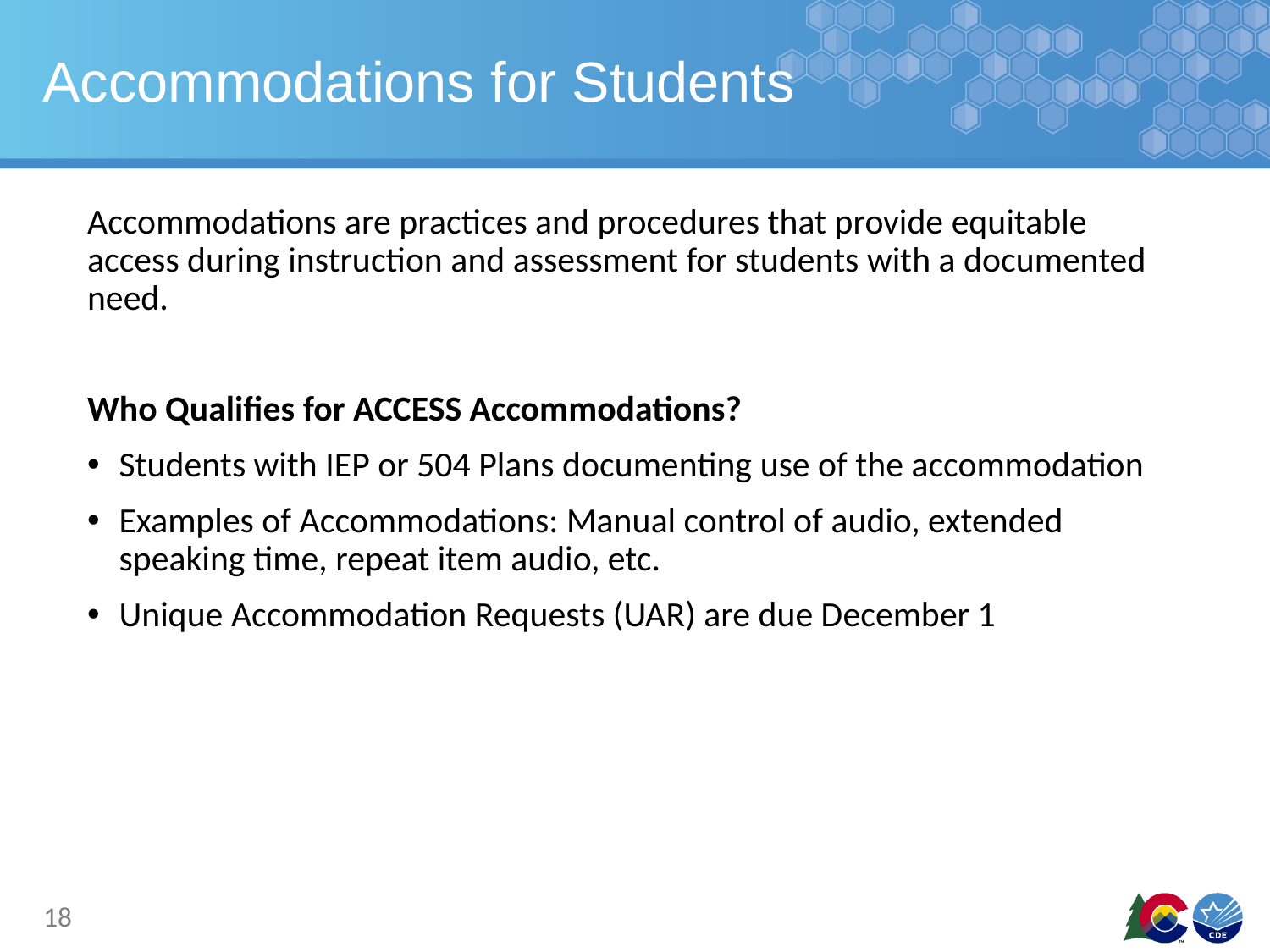

# Accommodations for Students
Accommodations are practices and procedures that provide equitable access during instruction and assessment for students with a documented need.

Who Qualifies for ACCESS Accommodations?
Students with IEP or 504 Plans documenting use of the accommodation
Examples of Accommodations: Manual control of audio, extended speaking time, repeat item audio, etc.
Unique Accommodation Requests (UAR) are due December 1
18